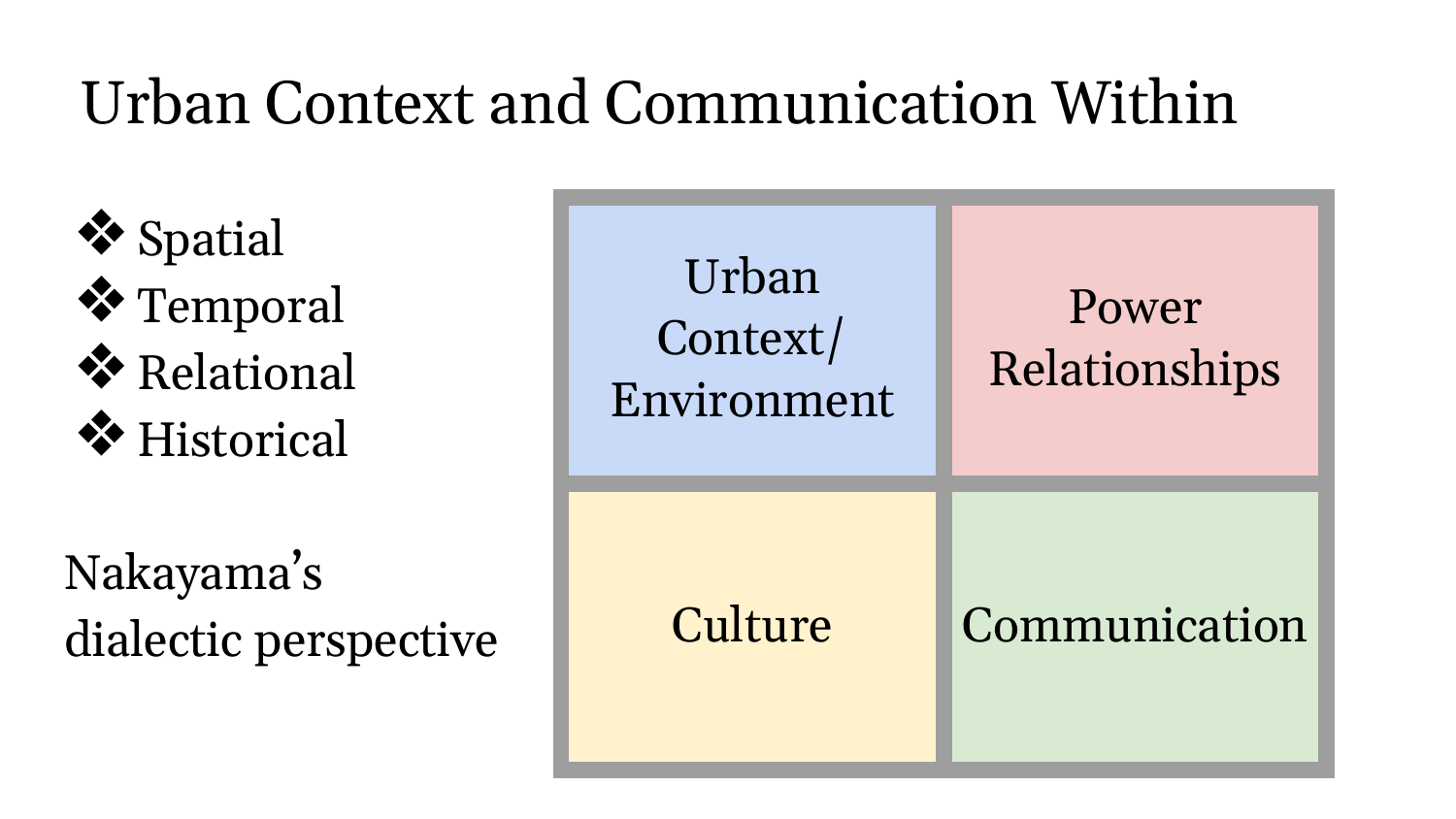

# Urban Context and Communication Within
Spatial
Temporal
Relational
Historical

Nakayama’s dialectic perspective

| Urban Context/ Environment | Power Relationships |
| --- | --- |
| Culture | Communication |